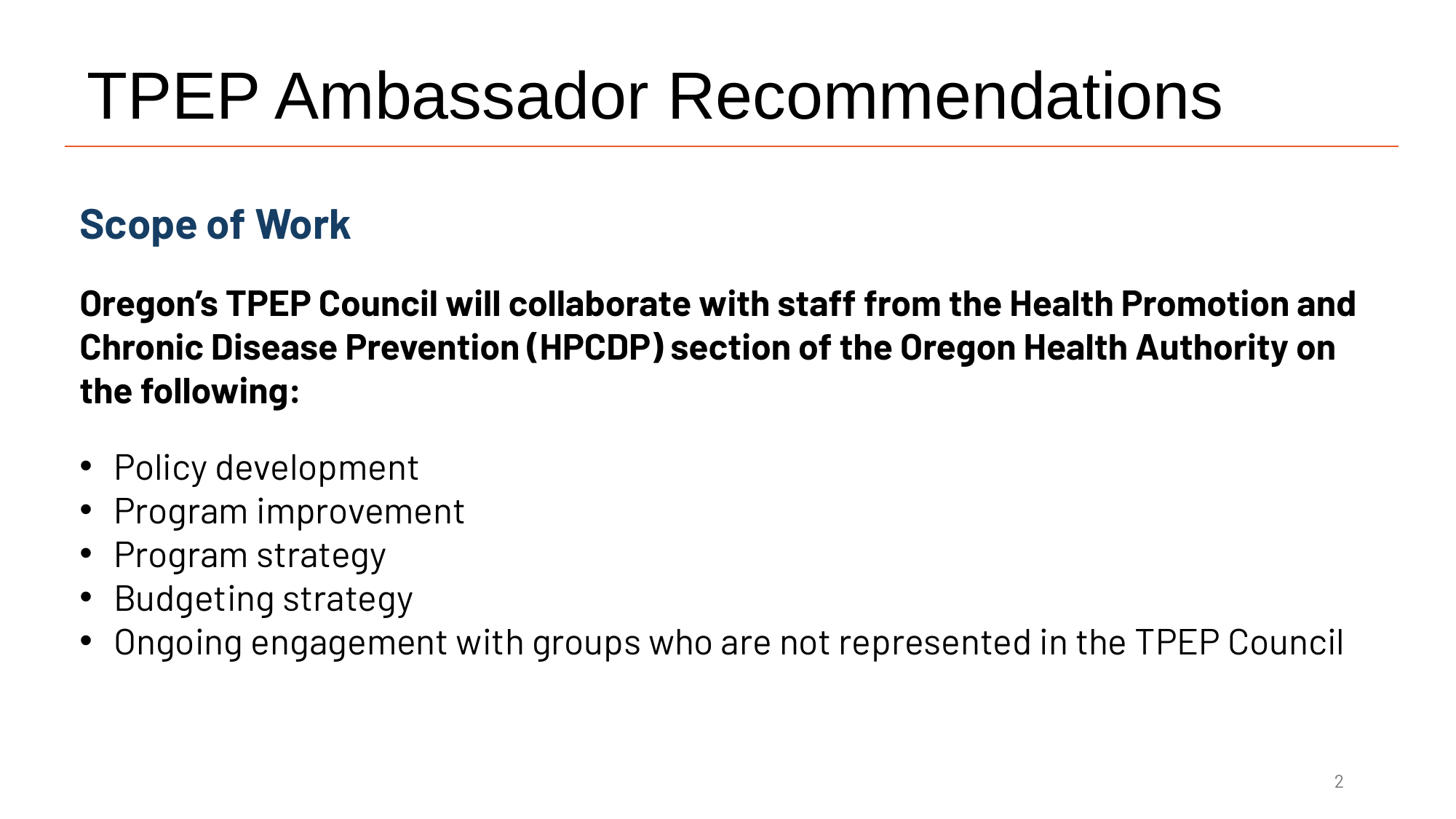

# TPEP Ambassador Recommendations
Scope of Work

Oregon’s TPEP Council will collaborate with staff from the Health Promotion and Chronic Disease Prevention (HPCDP) section of the Oregon Health Authority on the following:

Policy development
Program improvement
Program strategy
Budgeting strategy
Ongoing engagement with groups who are not represented in the TPEP Council

2